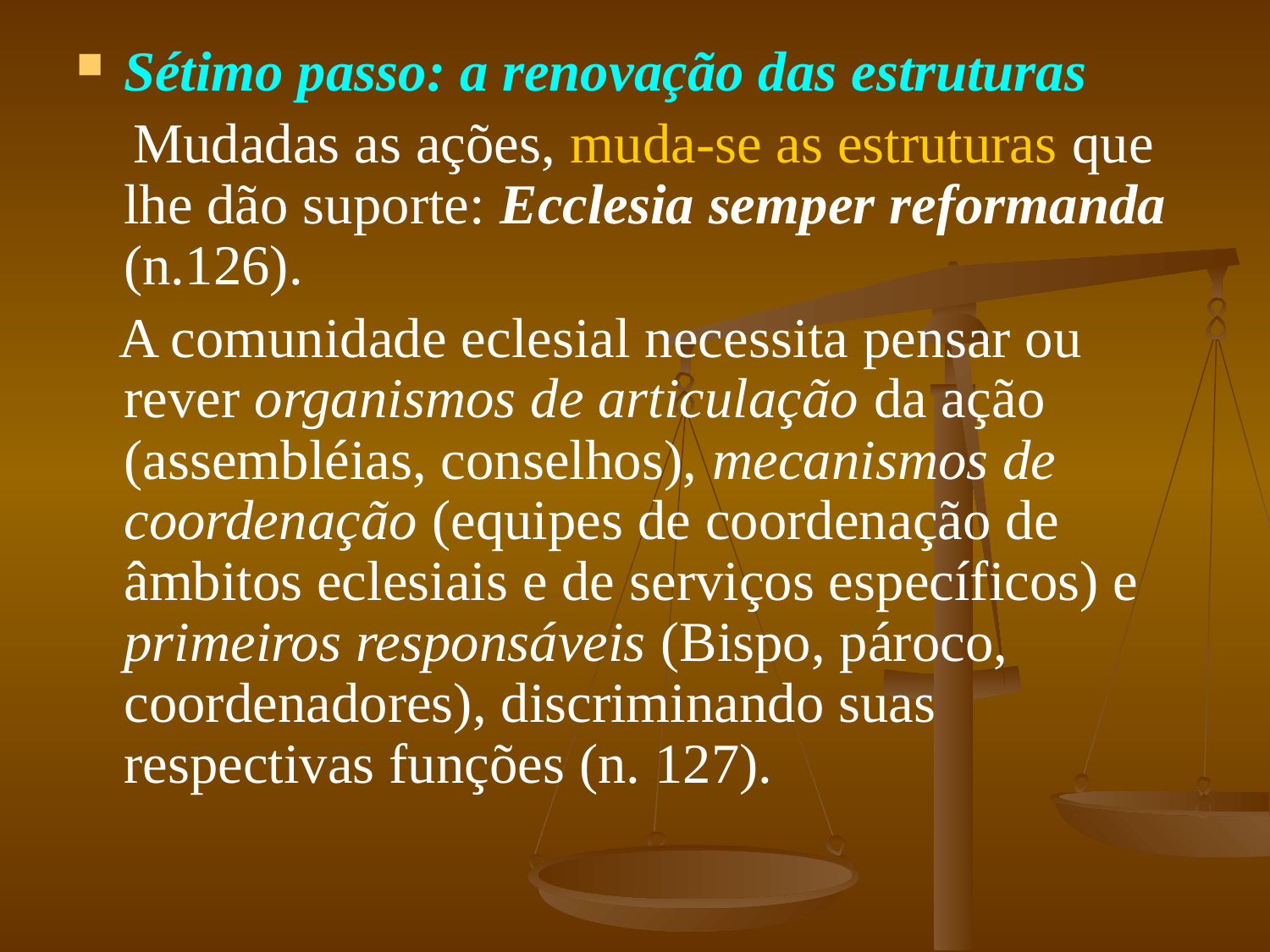

Sétimo passo: a renovação das estruturas
    Mudadas as ações, muda-se as estruturas que lhe dão suporte: Ecclesia semper reformanda (n.126).
   A comunidade eclesial necessita pensar ou rever organismos de articulação da ação (assembléias, conselhos), mecanismos de coordenação (equipes de coordenação de âmbitos eclesiais e de serviços específicos) e primeiros responsáveis (Bispo, pároco, coordenadores), discriminando suas respectivas funções (n. 127).
#